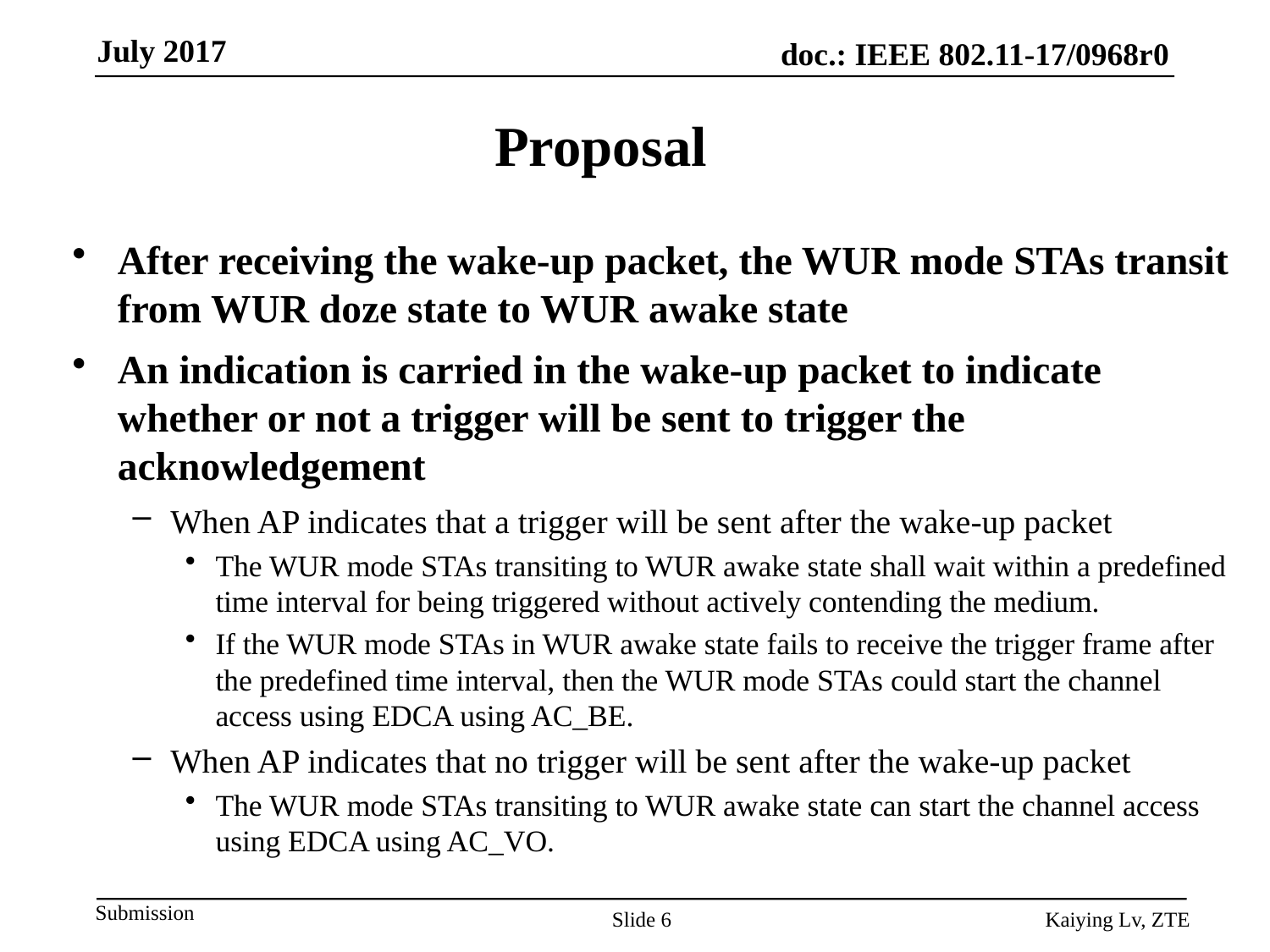

# Proposal
After receiving the wake-up packet, the WUR mode STAs transit from WUR doze state to WUR awake state
An indication is carried in the wake-up packet to indicate whether or not a trigger will be sent to trigger the acknowledgement
When AP indicates that a trigger will be sent after the wake-up packet
The WUR mode STAs transiting to WUR awake state shall wait within a predefined time interval for being triggered without actively contending the medium.
If the WUR mode STAs in WUR awake state fails to receive the trigger frame after the predefined time interval, then the WUR mode STAs could start the channel access using EDCA using AC_BE.
When AP indicates that no trigger will be sent after the wake-up packet
The WUR mode STAs transiting to WUR awake state can start the channel access using EDCA using AC_VO.

Slide 6